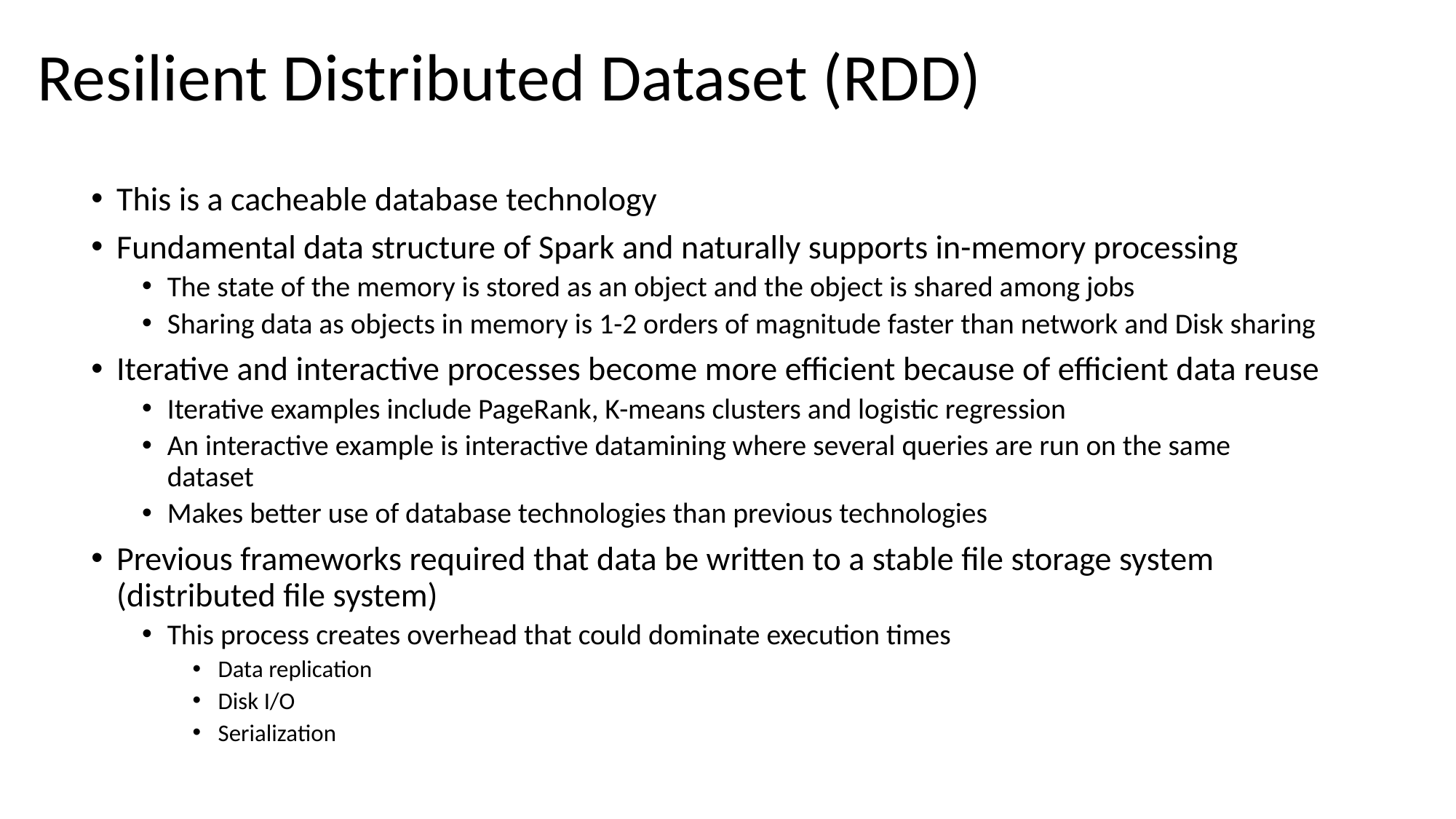

# Resilient Distributed Dataset (RDD)
This is a cacheable database technology
Fundamental data structure of Spark and naturally supports in-memory processing
The state of the memory is stored as an object and the object is shared among jobs
Sharing data as objects in memory is 1-2 orders of magnitude faster than network and Disk sharing
Iterative and interactive processes become more efficient because of efficient data reuse
Iterative examples include PageRank, K-means clusters and logistic regression
An interactive example is interactive datamining where several queries are run on the same dataset
Makes better use of database technologies than previous technologies
Previous frameworks required that data be written to a stable file storage system (distributed file system)
This process creates overhead that could dominate execution times
Data replication
Disk I/O
Serialization